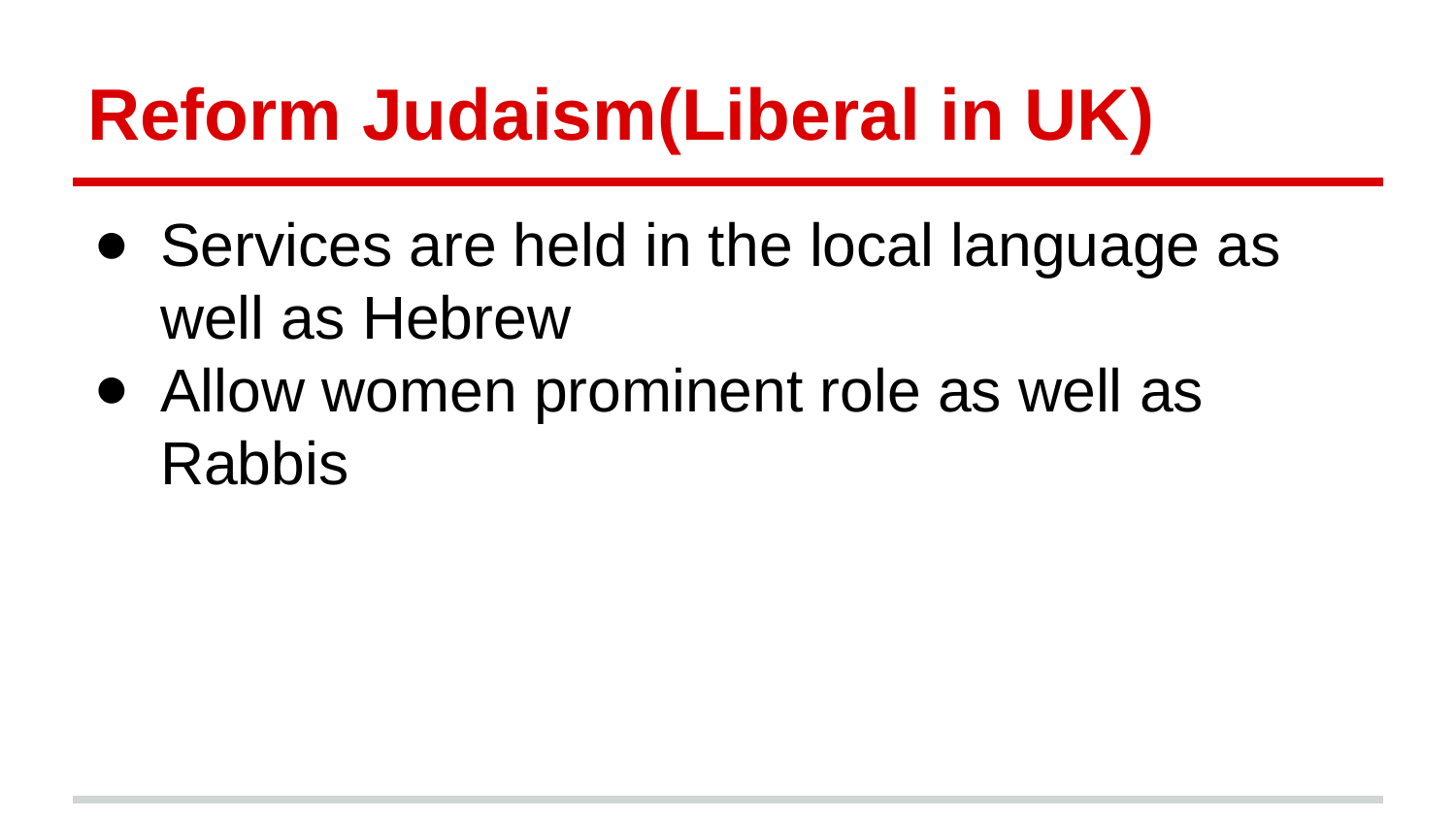

# Reform Judaism(Liberal in UK)
Services are held in the local language as well as Hebrew
Allow women prominent role as well as Rabbis